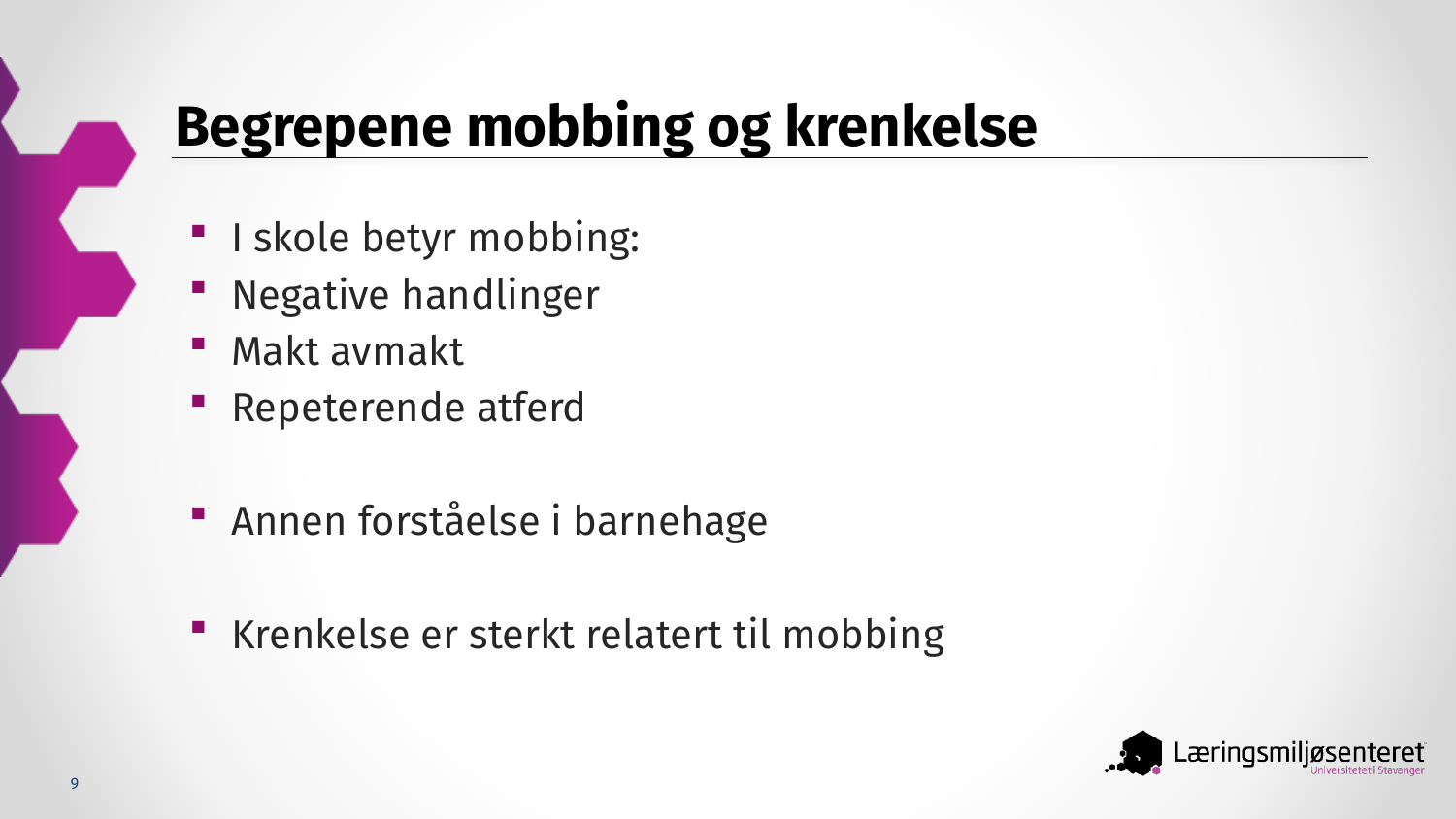

# Begrepene mobbing og krenkelse
I skole betyr mobbing:
Negative handlinger
Makt avmakt
Repeterende atferd

Annen forståelse i barnehage

Krenkelse er sterkt relatert til mobbing